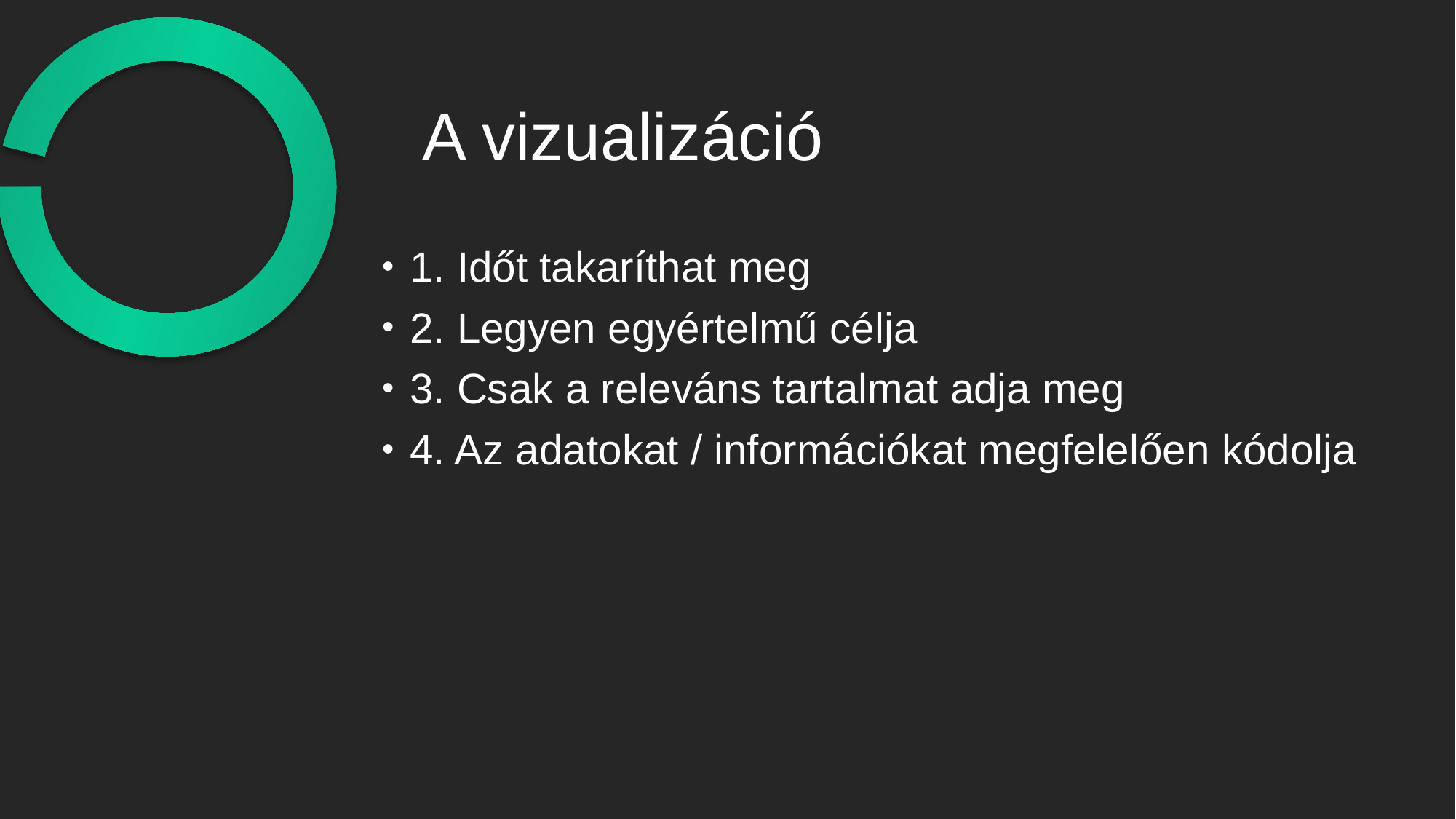

# A vizualizáció
1. Időt takaríthat meg
2. Legyen egyértelmű célja
3. Csak a releváns tartalmat adja meg
4. Az adatokat / információkat megfelelően kódolja